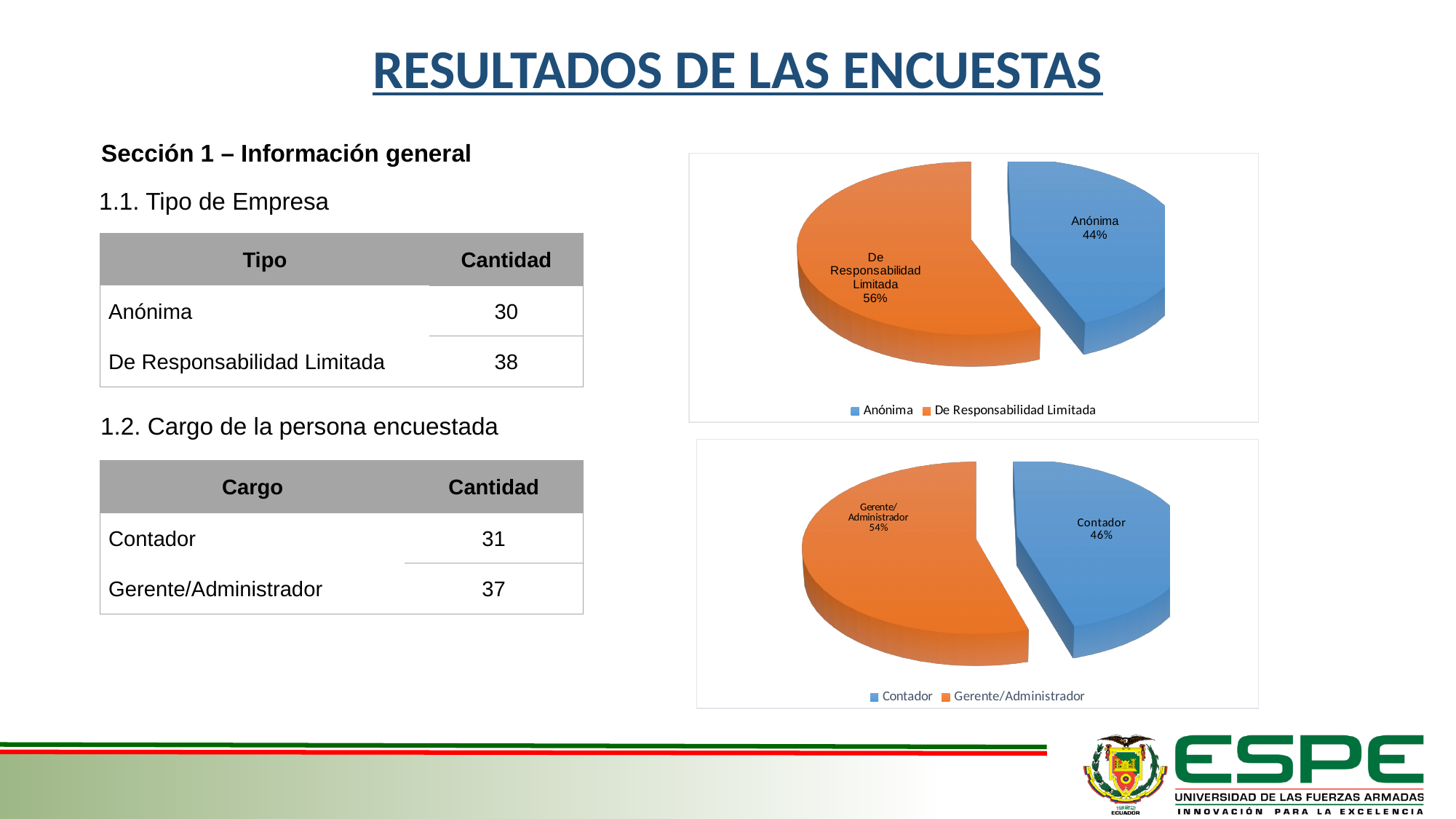

RESULTADOS DE LAS ENCUESTAS
Sección 1 – Información general

[unsupported chart]

1.1. Tipo de Empresa
| Tipo | Cantidad |
| --- | --- |
| Anónima | 30 |
| De Responsabilidad Limitada | 38 |
1.2. Cargo de la persona encuestada

[unsupported chart]

| Cargo | Cantidad |
| --- | --- |
| Contador | 31 |
| Gerente/Administrador | 37 |